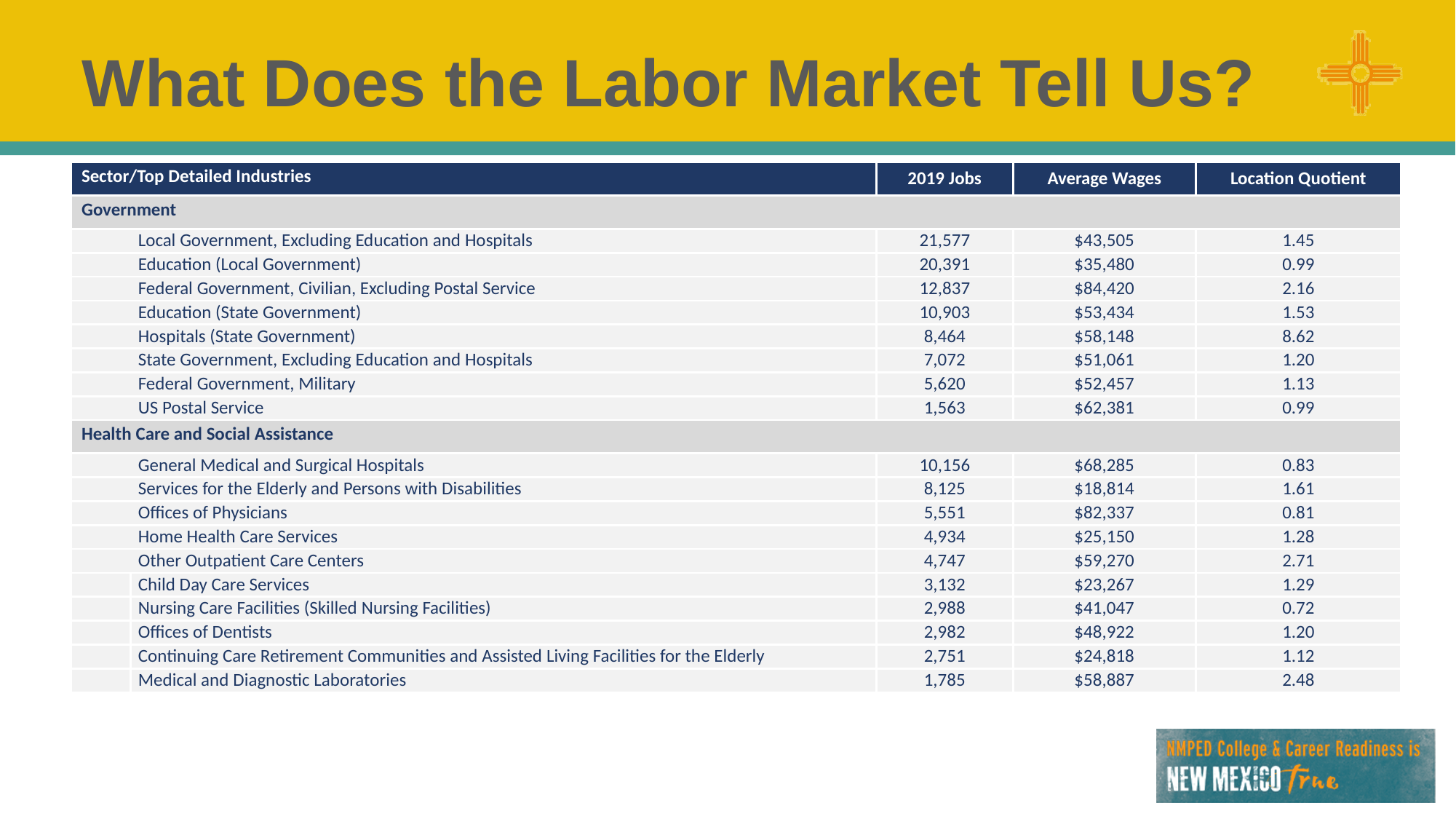

# What Does the Labor Market Tell Us?
| Sector/Top Detailed Industries |  | 2019 Jobs | Average Wages | Location Quotient |
| --- | --- | --- | --- | --- |
| Government |  |  |  |  |
|  | Local Government, Excluding Education and Hospitals | 21,577 | $43,505 | 1.45 |
|  | Education (Local Government) | 20,391 | $35,480 | 0.99 |
|  | Federal Government, Civilian, Excluding Postal Service | 12,837 | $84,420 | 2.16 |
|  | Education (State Government) | 10,903 | $53,434 | 1.53 |
|  | Hospitals (State Government) | 8,464 | $58,148 | 8.62 |
|  | State Government, Excluding Education and Hospitals | 7,072 | $51,061 | 1.20 |
|  | Federal Government, Military | 5,620 | $52,457 | 1.13 |
|  | US Postal Service | 1,563 | $62,381 | 0.99 |
| Health Care and Social Assistance |  |  |  |  |
|  | General Medical and Surgical Hospitals | 10,156 | $68,285 | 0.83 |
|  | Services for the Elderly and Persons with Disabilities | 8,125 | $18,814 | 1.61 |
|  | Offices of Physicians | 5,551 | $82,337 | 0.81 |
|  | Home Health Care Services | 4,934 | $25,150 | 1.28 |
|  | Other Outpatient Care Centers | 4,747 | $59,270 | 2.71 |
|  | Child Day Care Services | 3,132 | $23,267 | 1.29 |
|  | Nursing Care Facilities (Skilled Nursing Facilities) | 2,988 | $41,047 | 0.72 |
|  | Offices of Dentists | 2,982 | $48,922 | 1.20 |
|  | Continuing Care Retirement Communities and Assisted Living Facilities for the Elderly | 2,751 | $24,818 | 1.12 |
|  | Medical and Diagnostic Laboratories | 1,785 | $58,887 | 2.48 |